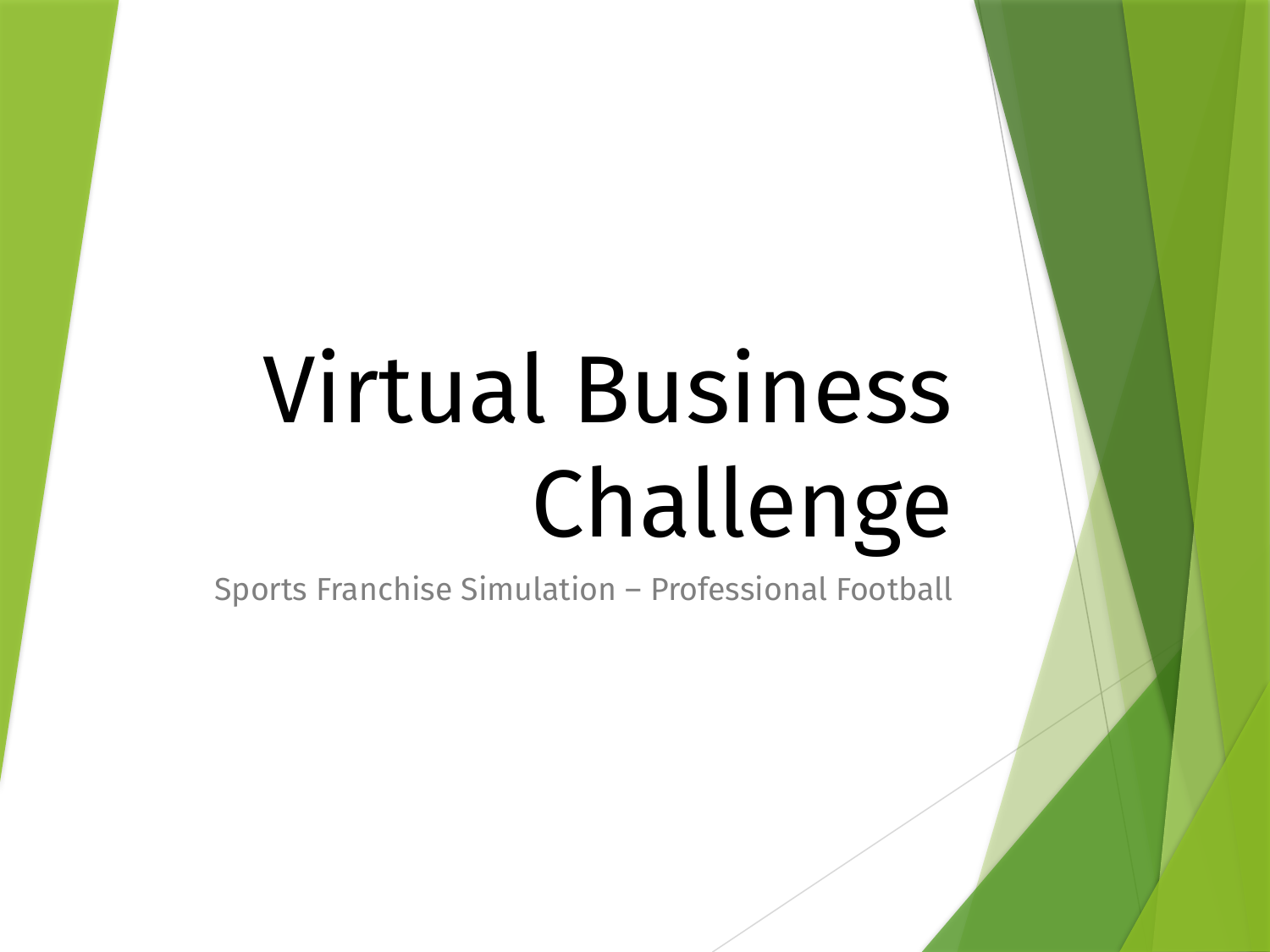

# Virtual Business Challenge
Sports Franchise Simulation – Professional Football